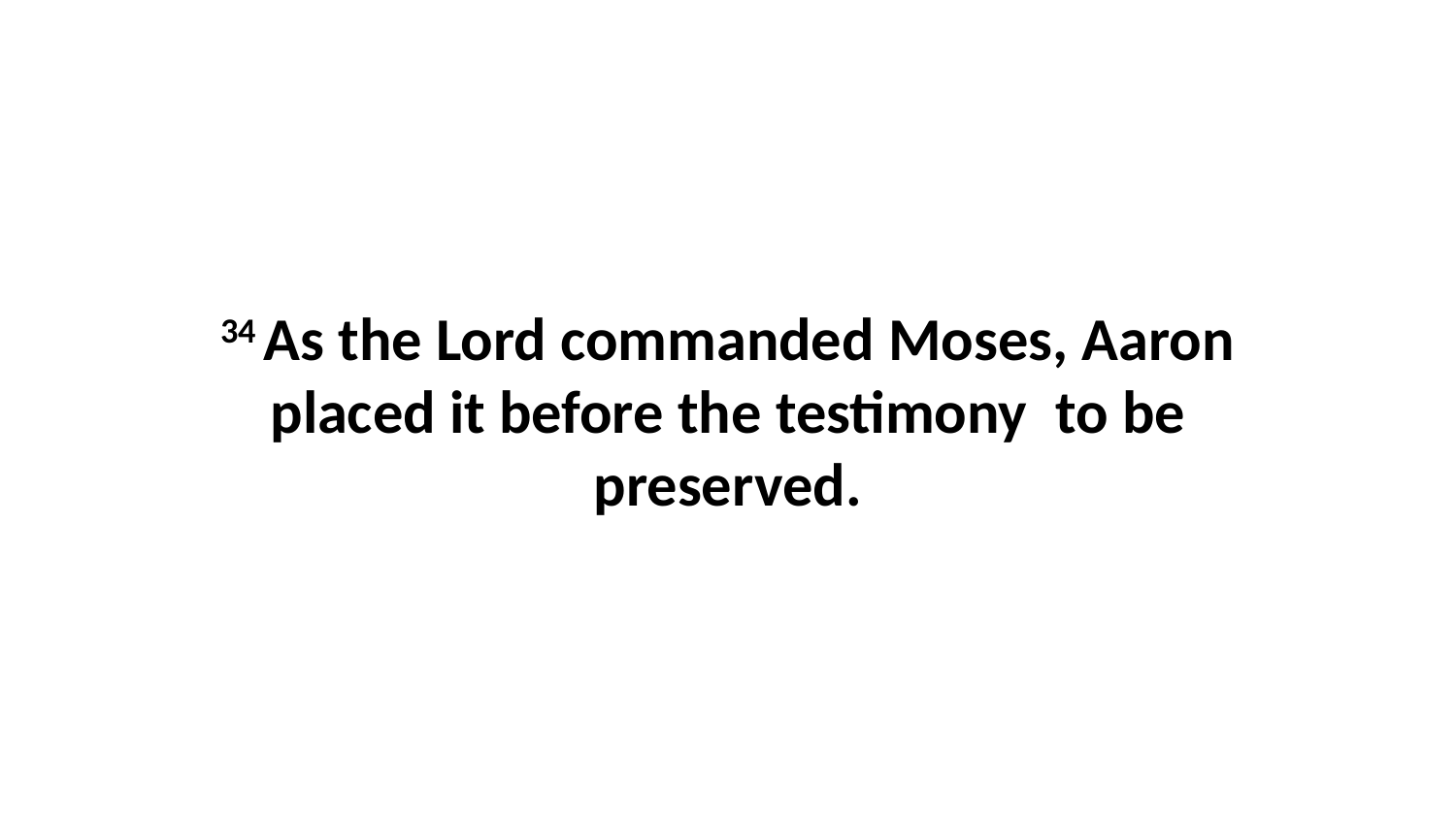

34 As the Lord commanded Moses, Aaron placed it before the testimony  to be preserved.